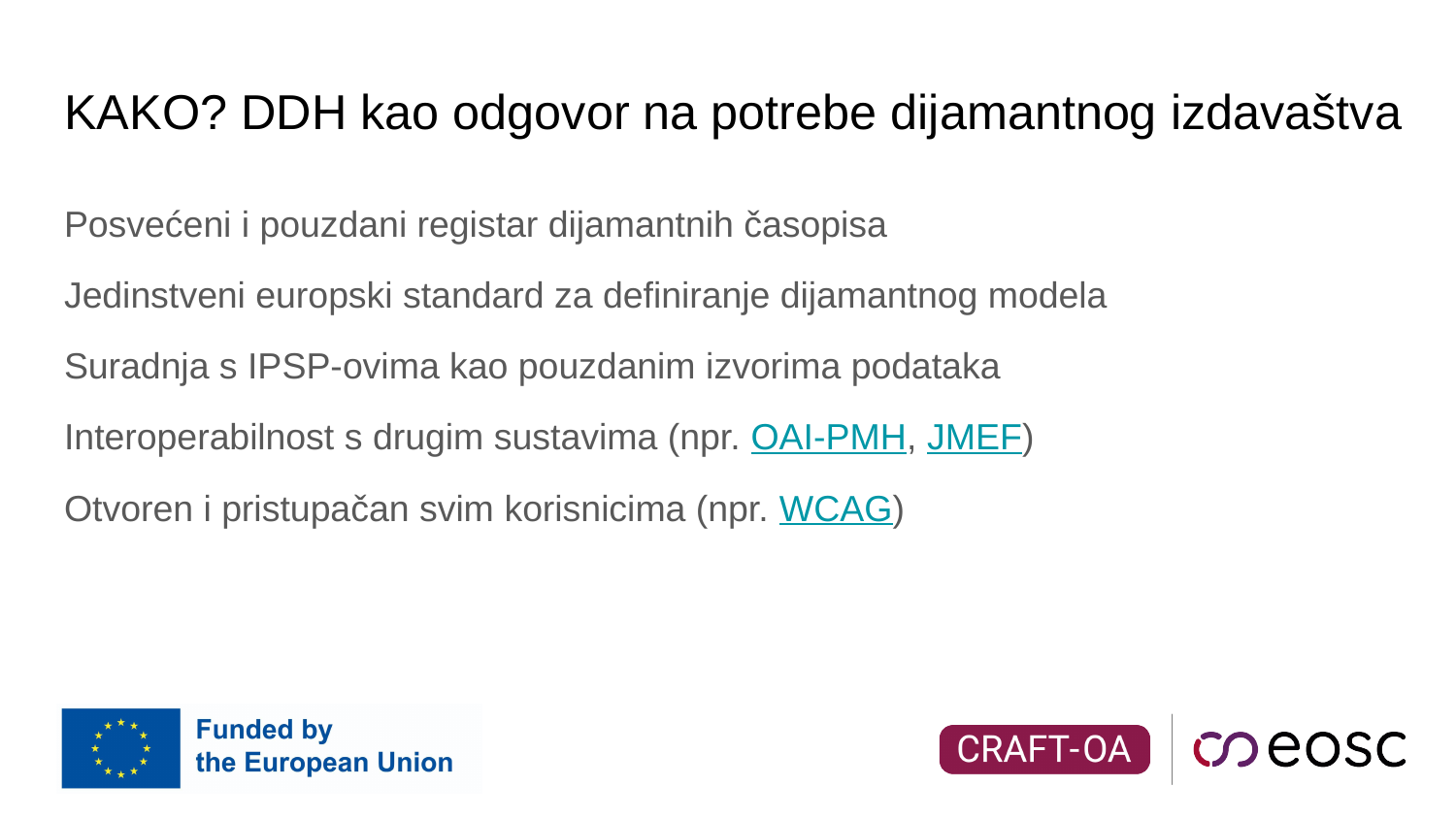

# KAKO? DDH kao odgovor na potrebe dijamantnog izdavaštva
Posvećeni i pouzdani registar dijamantnih časopisa
Jedinstveni europski standard za definiranje dijamantnog modela
Suradnja s IPSP-ovima kao pouzdanim izvorima podataka
Interoperabilnost s drugim sustavima (npr. OAI-PMH, JMEF)
Otvoren i pristupačan svim korisnicima (npr. WCAG)